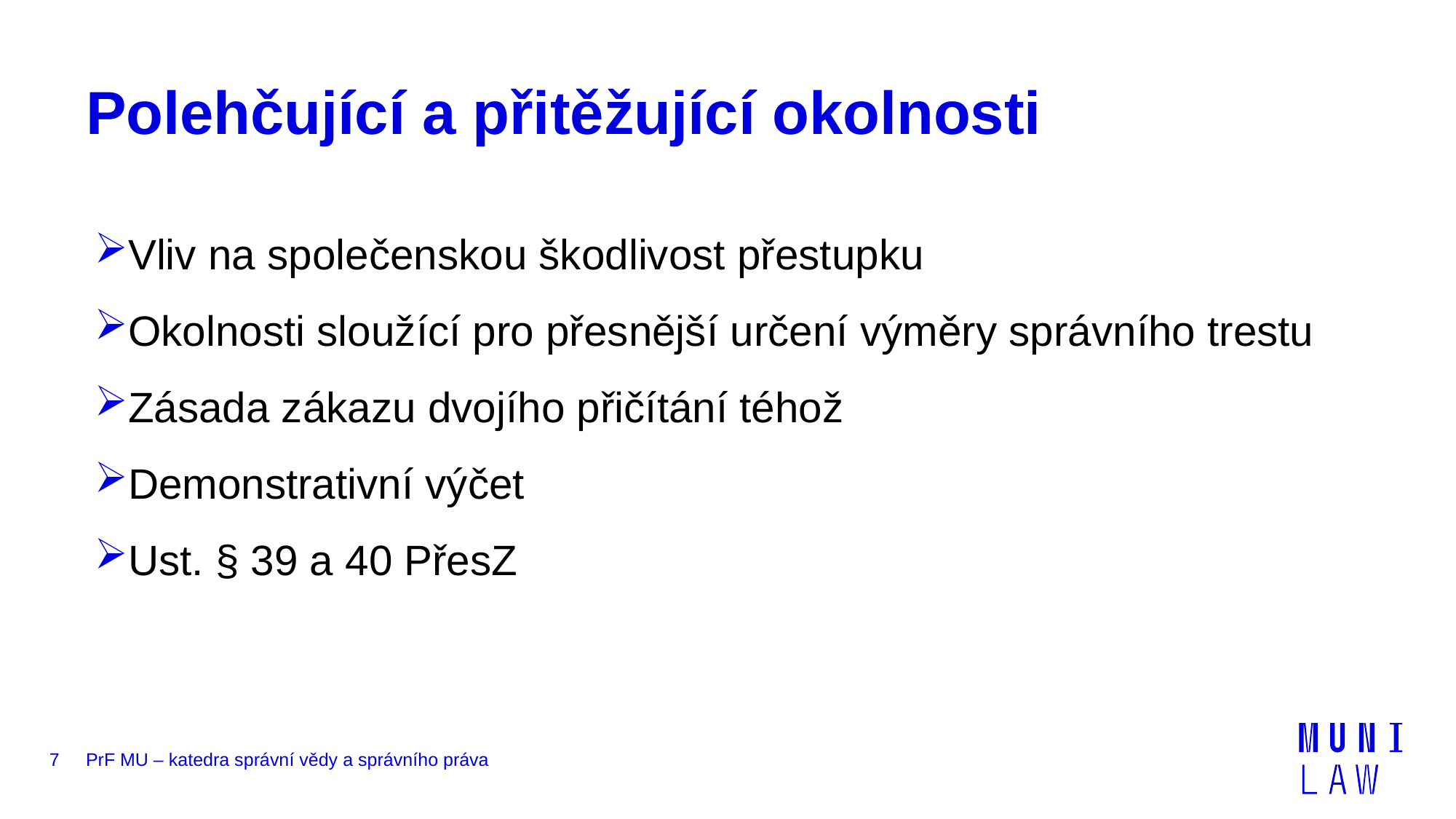

# Polehčující a přitěžující okolnosti
Vliv na společenskou škodlivost přestupku
Okolnosti sloužící pro přesnější určení výměry správního trestu
Zásada zákazu dvojího přičítání téhož
Demonstrativní výčet
Ust. § 39 a 40 PřesZ
7
PrF MU – katedra správní vědy a správního práva